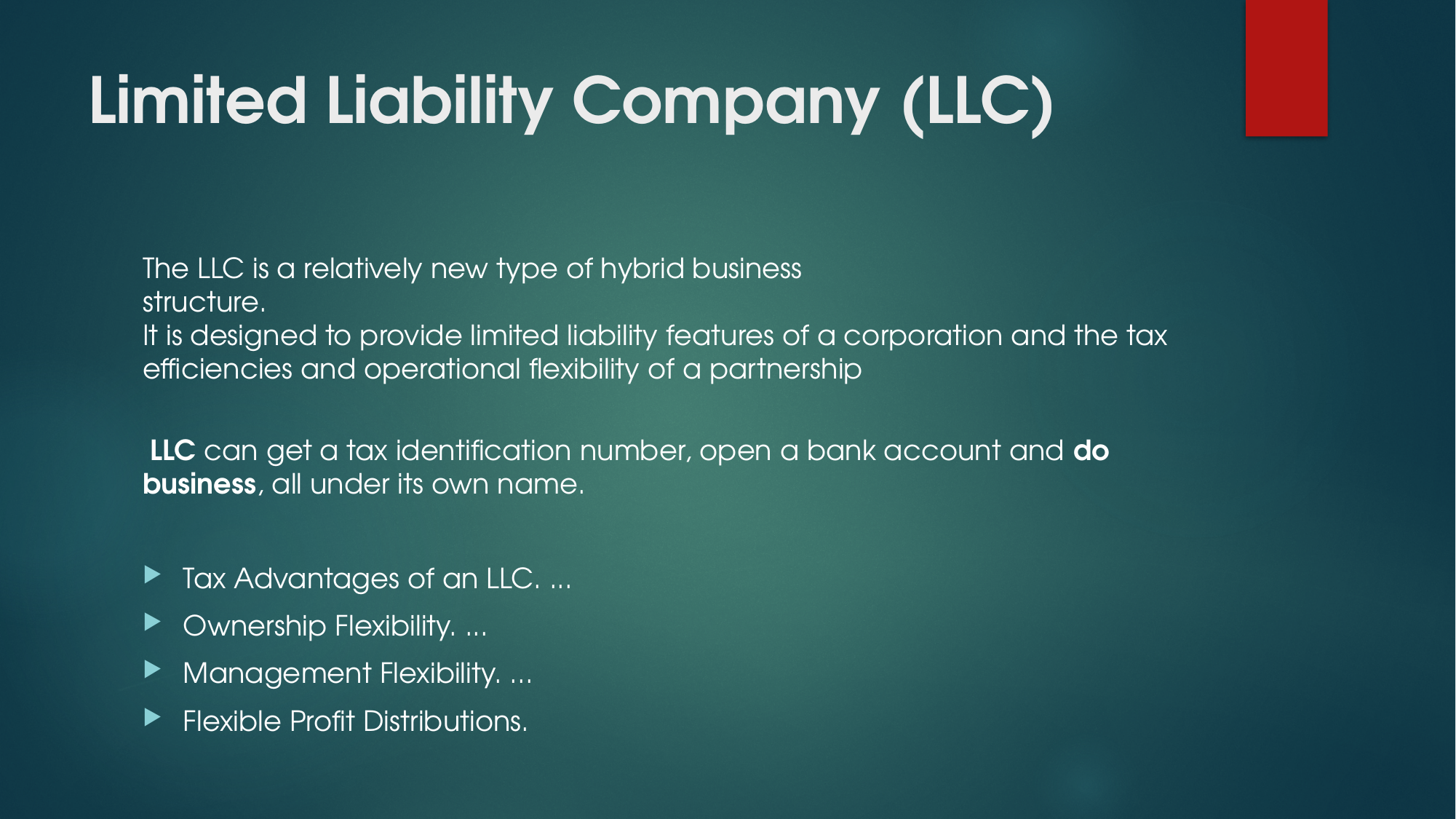

# Limited Liability Company (LLC)
The LLC is a relatively new type of hybrid business
structure.
It is designed to provide limited liability features of a corporation and the tax efficiencies and operational flexibility of a partnership
 LLC can get a tax identification number, open a bank account and do business, all under its own name.

Tax Advantages of an LLC. ...
Ownership Flexibility. ...
Management Flexibility. ...
Flexible Profit Distributions.